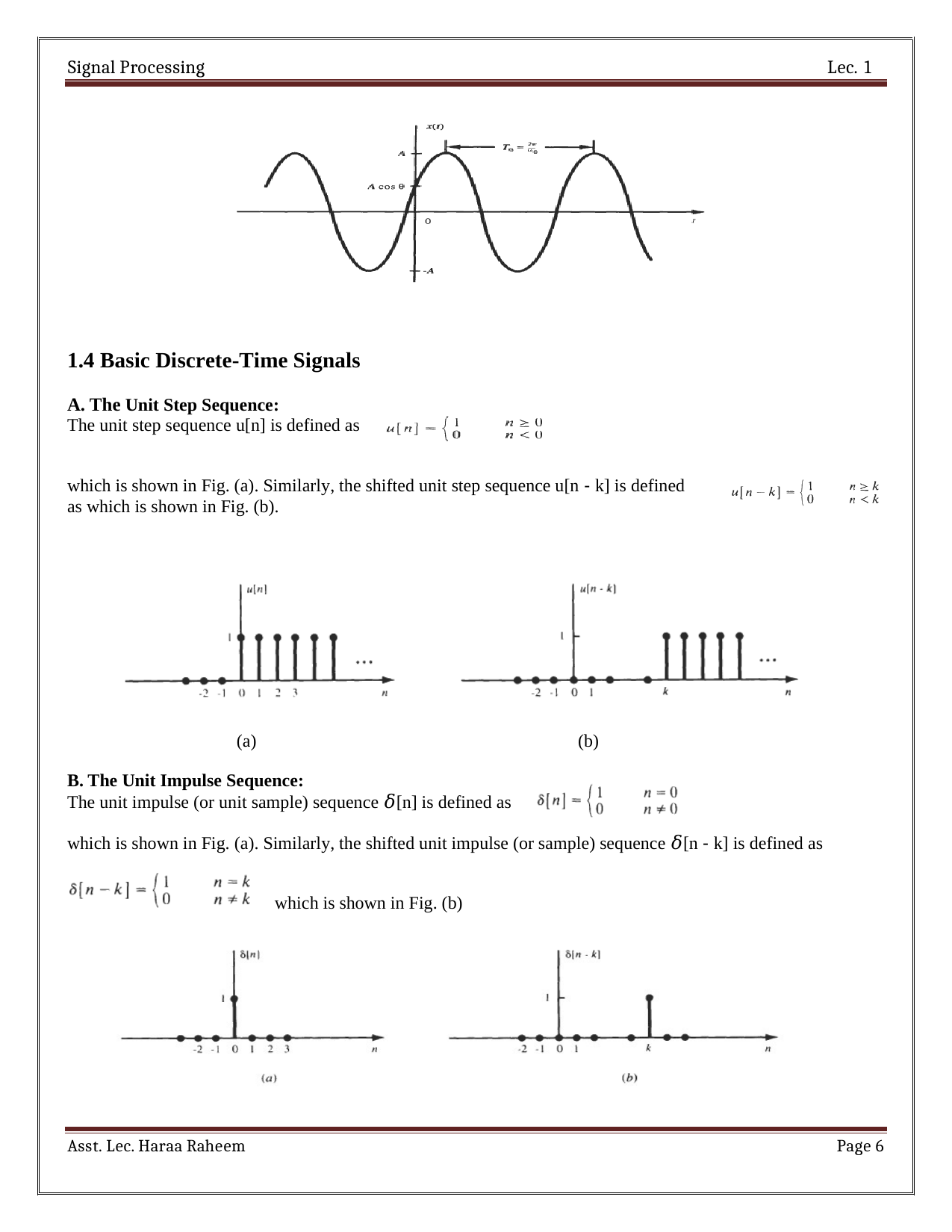

Signal Processing
Lec. 1

1.4 Basic Discrete-Time Signals

A. The Unit Step Sequence:
The unit step sequence u[n] is defined as

which is shown in Fig. (a). Similarly, the shifted unit step sequence u[n - k] is defined as which is shown in Fig. (b).

(a)
(b)
B. The Unit Impulse Sequence:
The unit impulse (or unit sample) sequence 𝛿[n] is defined as

which is shown in Fig. (a). Similarly, the shifted unit impulse (or sample) sequence 𝛿[n - k] is defined as

which is shown in Fig. (b)

Asst. Lec. Haraa Raheem
Page 6